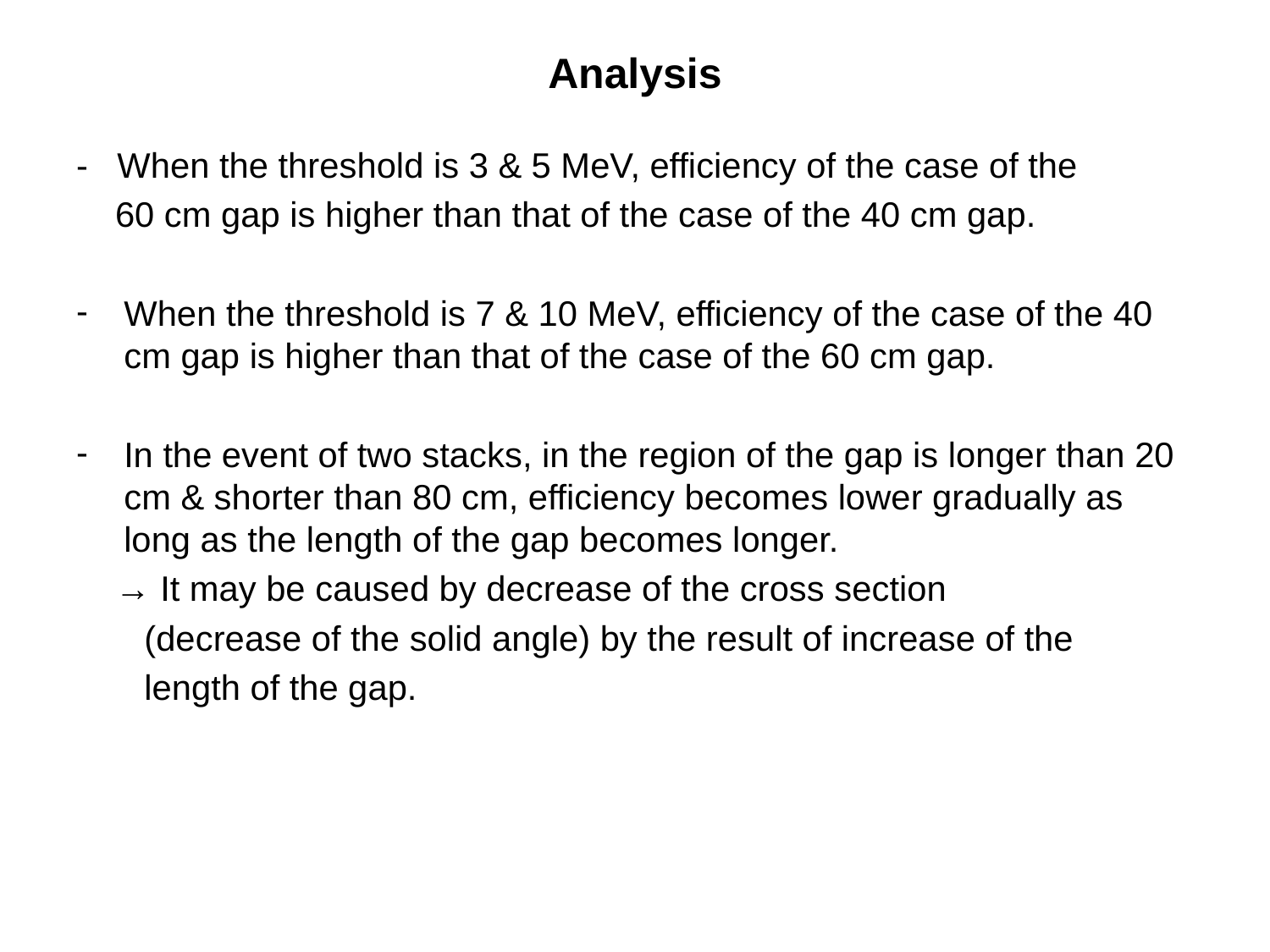

# Analysis
-   When the threshold is 3 & 5 MeV, efficiency of the case of the
    60 cm gap is higher than that of the case of the 40 cm gap.

When the threshold is 7 & 10 MeV, efficiency of the case of the 40 cm gap is higher than that of the case of the 60 cm gap.

In the event of two stacks, in the region of the gap is longer than 20 cm & shorter than 80 cm, efficiency becomes lower gradually as long as the length of the gap becomes longer.
    → It may be caused by decrease of the cross section
       (decrease of the solid angle) by the result of increase of the
       length of the gap.